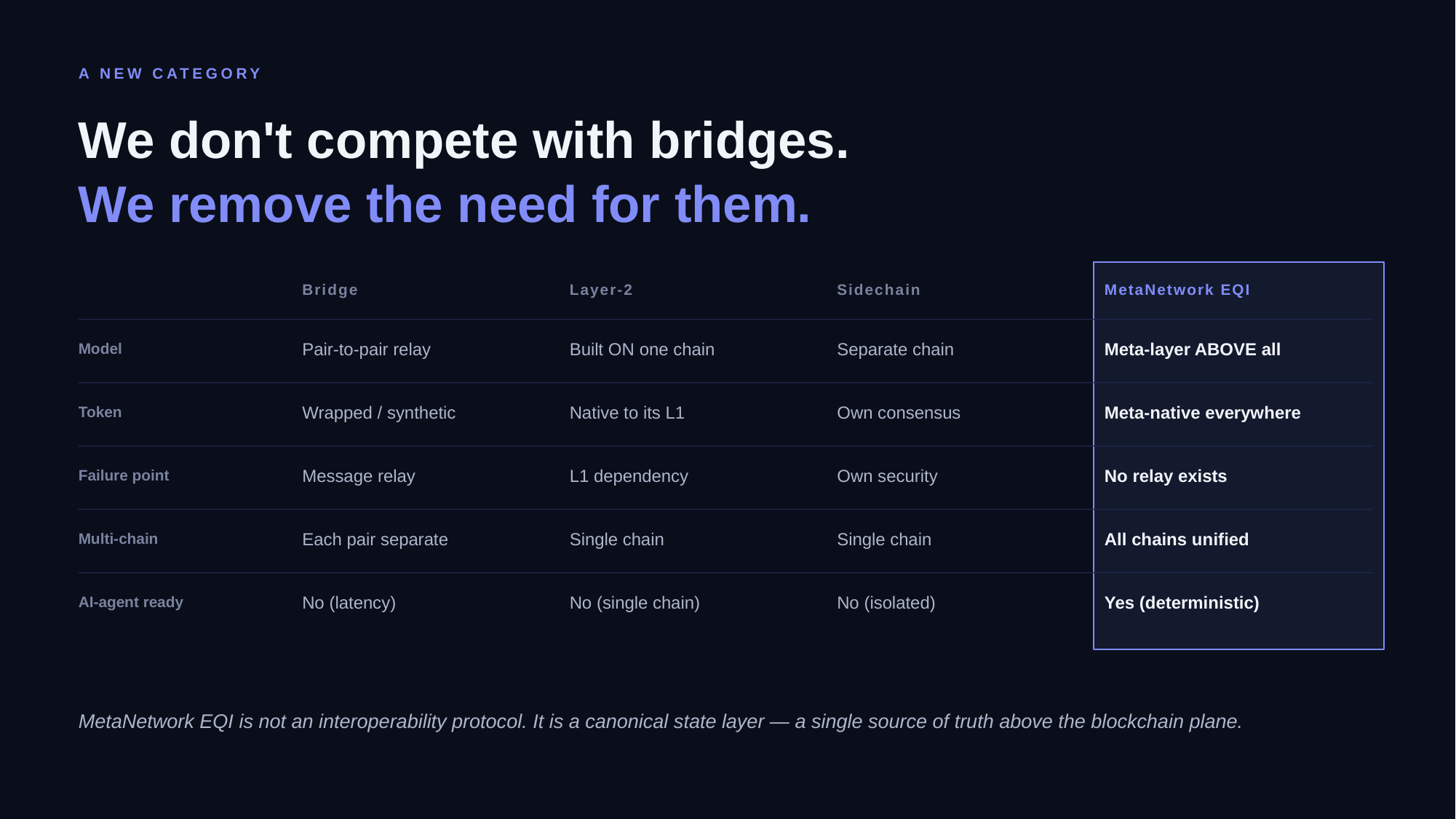

A NEW CATEGORY
We don't compete with bridges.
We remove the need for them.

Bridge
Layer-2
Sidechain
MetaNetwork EQI

Model
Pair-to-pair relay
Built ON one chain
Separate chain
Meta-layer ABOVE all

Token
Wrapped / synthetic
Native to its L1
Own consensus
Meta-native everywhere

Failure point
Message relay
L1 dependency
Own security
No relay exists

Multi-chain
Each pair separate
Single chain
Single chain
All chains unified

AI-agent ready
No (latency)
No (single chain)
No (isolated)
Yes (deterministic)
MetaNetwork EQI is not an interoperability protocol. It is a canonical state layer — a single source of truth above the blockchain plane.